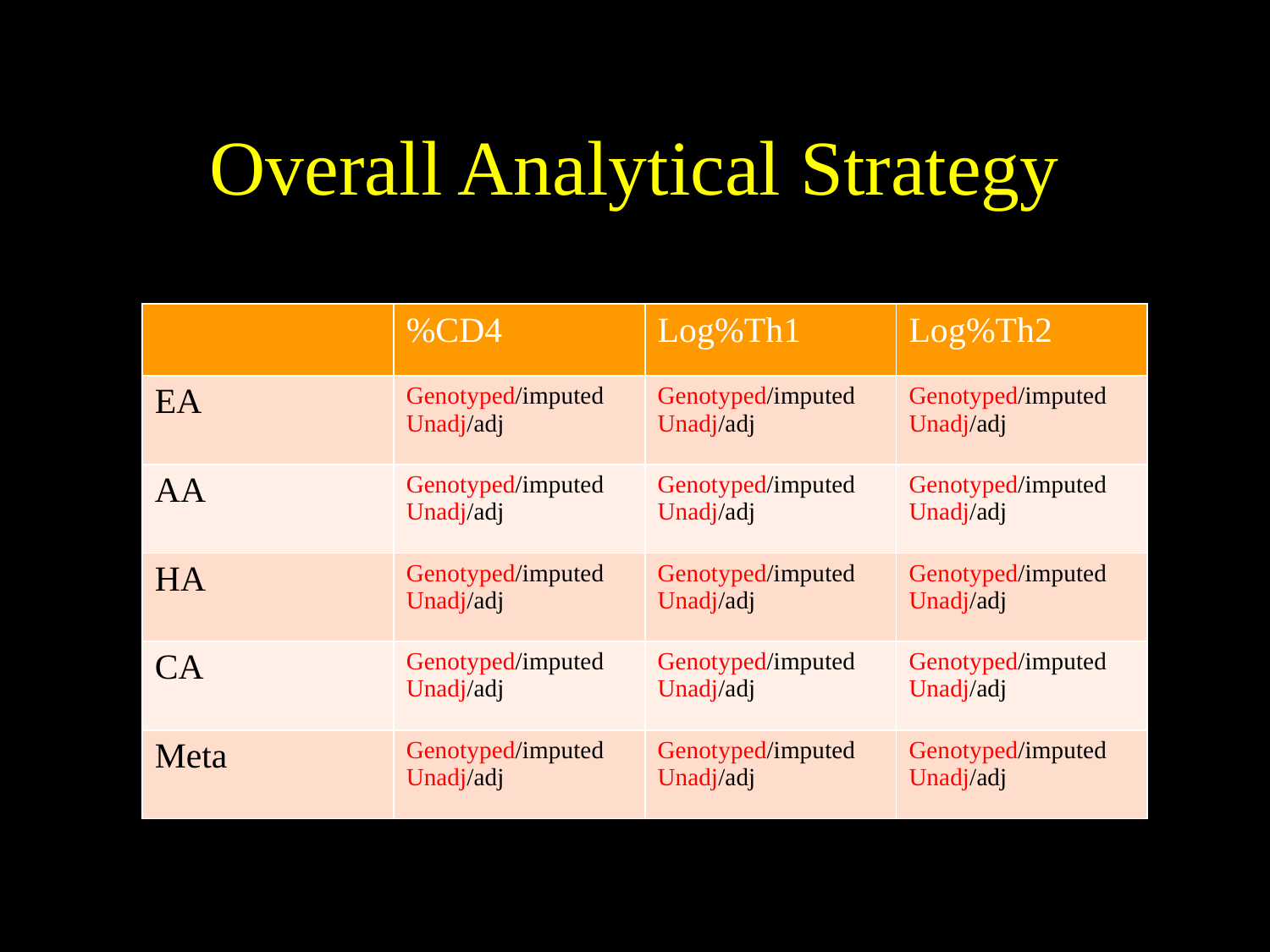

# Overall Analytical Strategy
|  | %CD4 | Log%Th1 | Log%Th2 |
| --- | --- | --- | --- |
| EA | Genotyped/imputed Unadj/adj | Genotyped/imputed Unadj/adj | Genotyped/imputed Unadj/adj |
| AA | Genotyped/imputed Unadj/adj | Genotyped/imputed Unadj/adj | Genotyped/imputed Unadj/adj |
| HA | Genotyped/imputed Unadj/adj | Genotyped/imputed Unadj/adj | Genotyped/imputed Unadj/adj |
| CA | Genotyped/imputed Unadj/adj | Genotyped/imputed Unadj/adj | Genotyped/imputed Unadj/adj |
| Meta | Genotyped/imputed Unadj/adj | Genotyped/imputed Unadj/adj | Genotyped/imputed Unadj/adj |